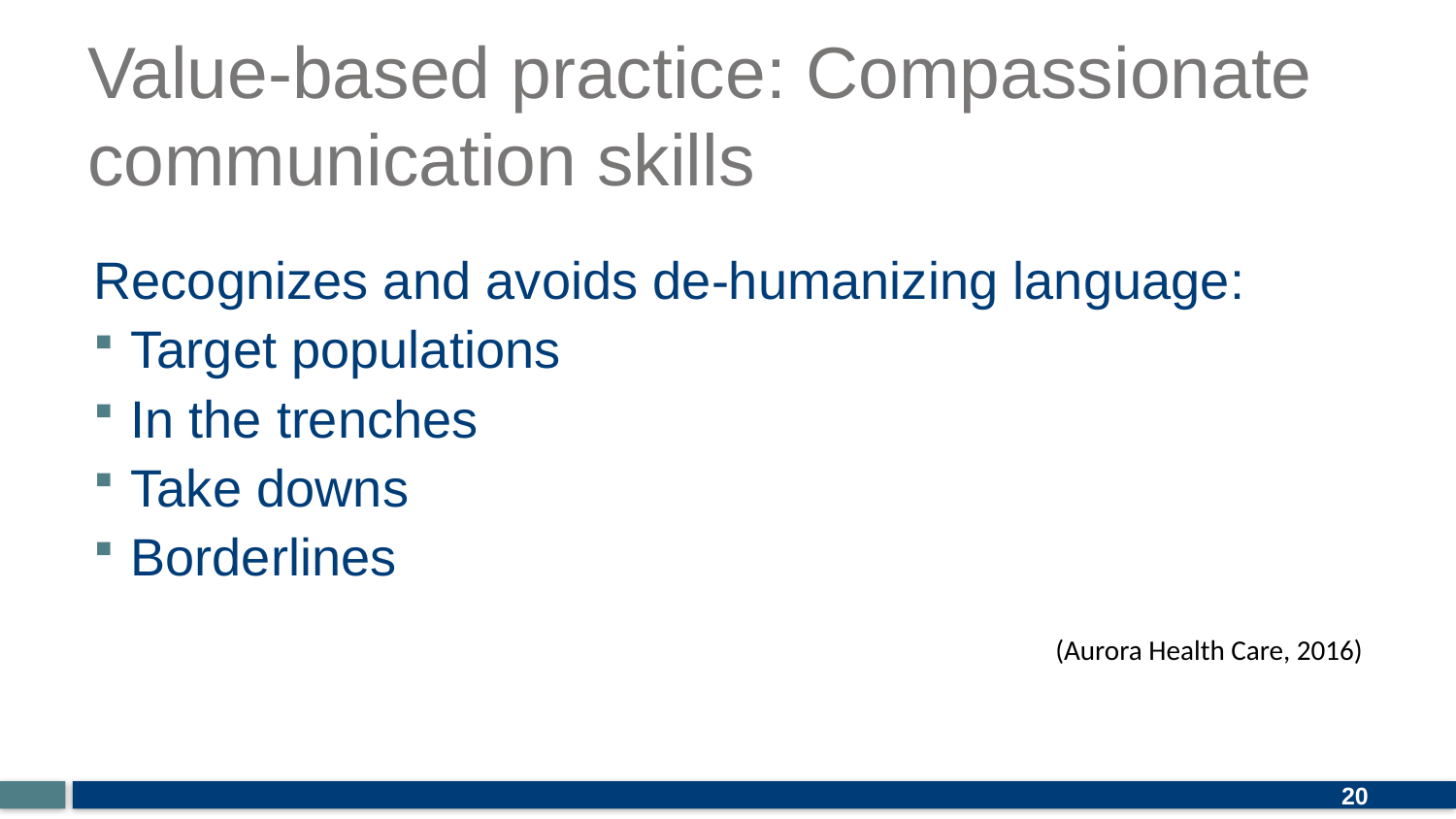

# Value-based practice: Compassionate communication skills
Recognizes and avoids de-humanizing language:
Target populations
In the trenches
Take downs
Borderlines

(Aurora Health Care, 2016)